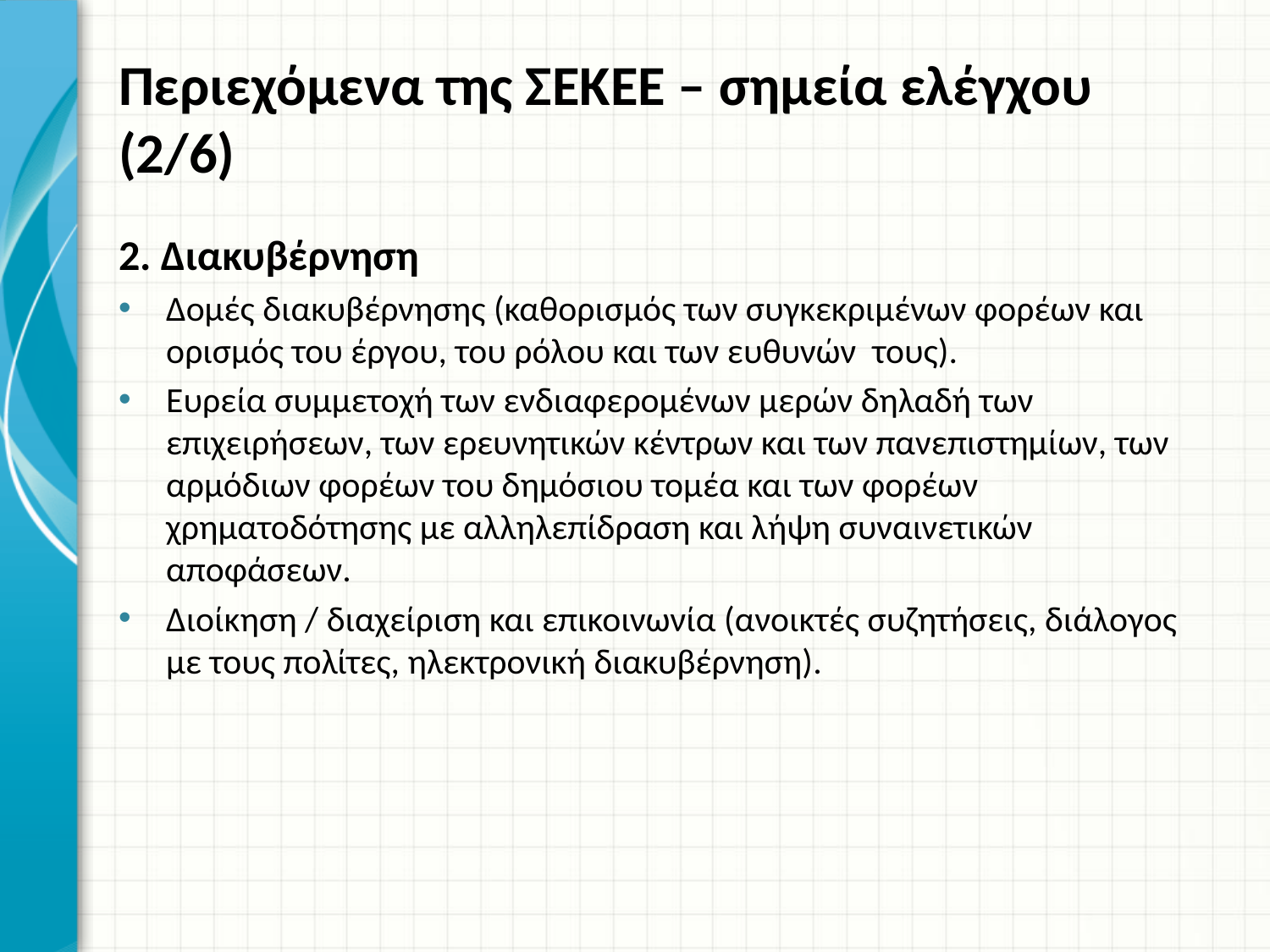

# Περιεχόμενα της ΣΕΚΕΕ – σημεία ελέγχου (2/6)
2. Διακυβέρνηση
Δομές διακυβέρνησης (καθορισμός των συγκεκριμένων φορέων και ορισμός του έργου, του ρόλου και των ευθυνών  τους).
Ευρεία συμμετοχή των ενδιαφερομένων μερών δηλαδή των επιχειρήσεων, των ερευνητικών κέντρων και των πανεπιστημίων, των αρμόδιων φορέων του δημόσιου τομέα και των φορέων χρηματοδότησης με αλληλεπίδραση και λήψη συναινετικών αποφάσεων.
Διοίκηση / διαχείριση και επικοινωνία (ανοικτές συζητήσεις, διάλογος με τους πολίτες, ηλεκτρονική διακυβέρνηση).